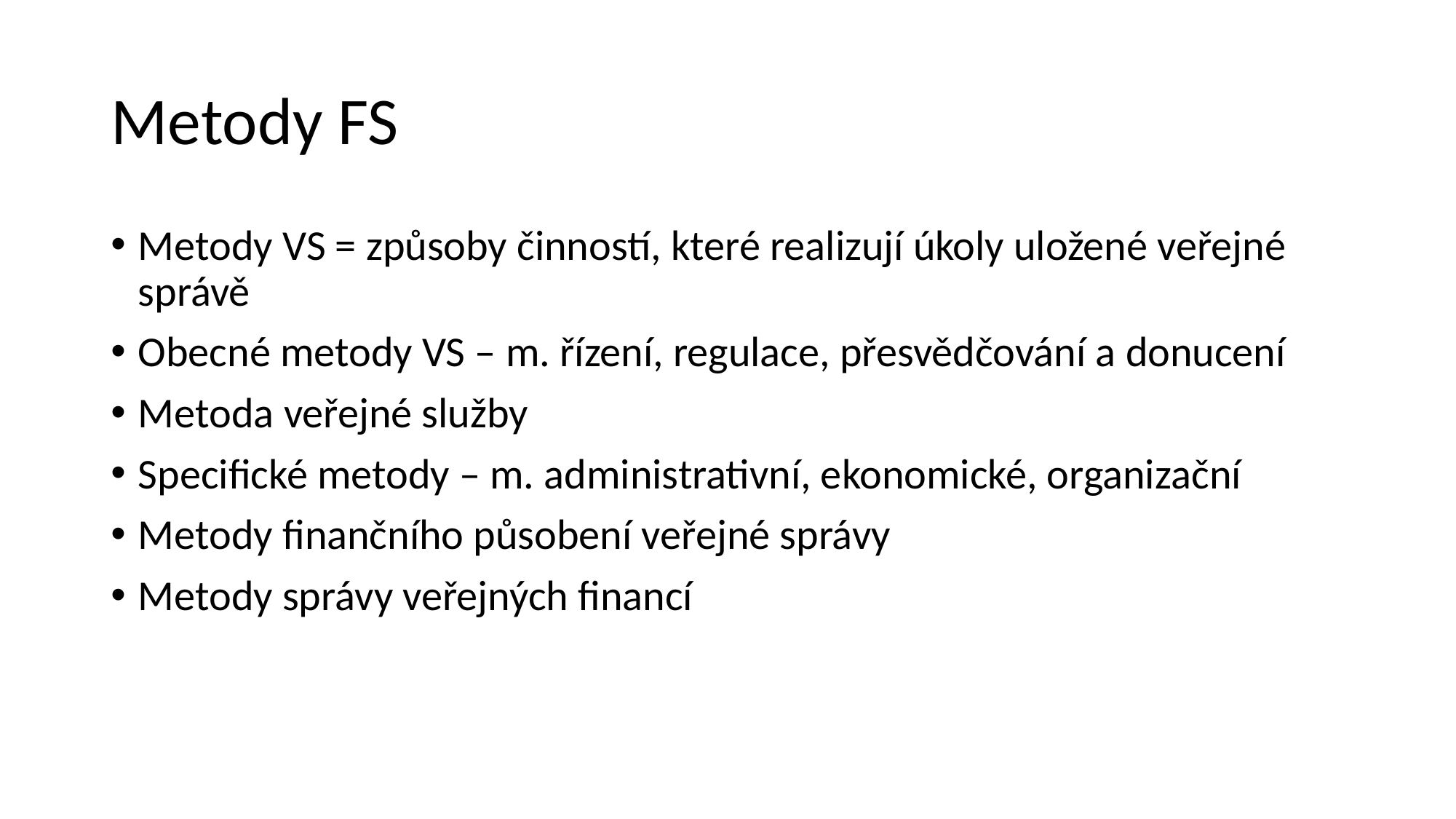

# Metody FS
Metody VS = způsoby činností, které realizují úkoly uložené veřejné správě
Obecné metody VS – m. řízení, regulace, přesvědčování a donucení
Metoda veřejné služby
Specifické metody – m. administrativní, ekonomické, organizační
Metody finančního působení veřejné správy
Metody správy veřejných financí